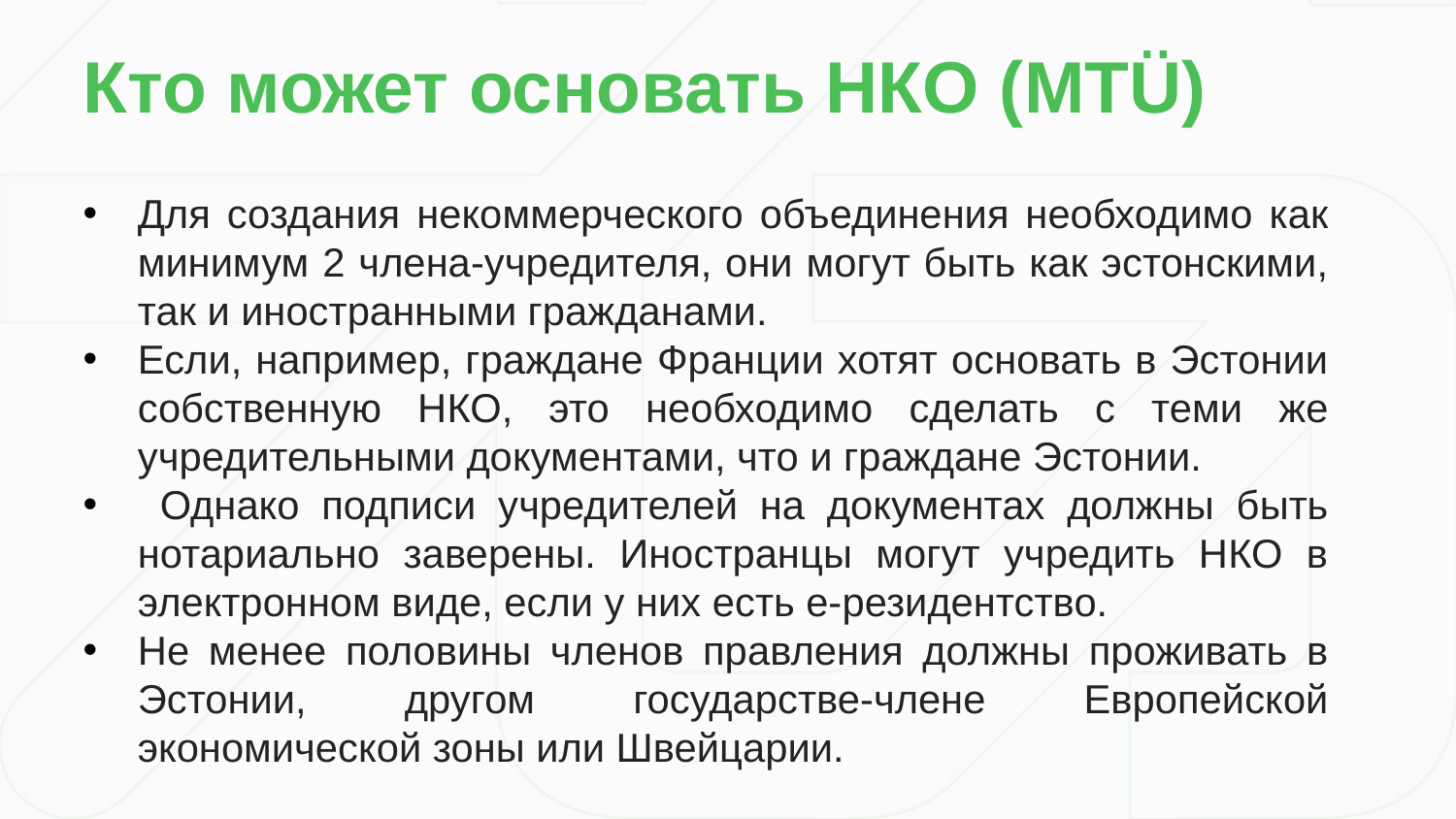

Кто может основать НКО (MTÜ)
Для создания некоммерческого объединения необходимо как минимум 2 члена-учредителя, они могут быть как эстонскими, так и иностранными гражданами.
Если, например, граждане Франции хотят основать в Эстонии собственную НКО, это необходимо сделать с теми же учредительными документами, что и граждане Эстонии.
 Однако подписи учредителей на документах должны быть нотариально заверены. Иностранцы могут учредить НКО в электронном виде, если у них есть е-резидентство.
Не менее половины членов правления должны проживать в Эстонии, другом государстве-члене Европейской экономической зоны или Швейцарии.